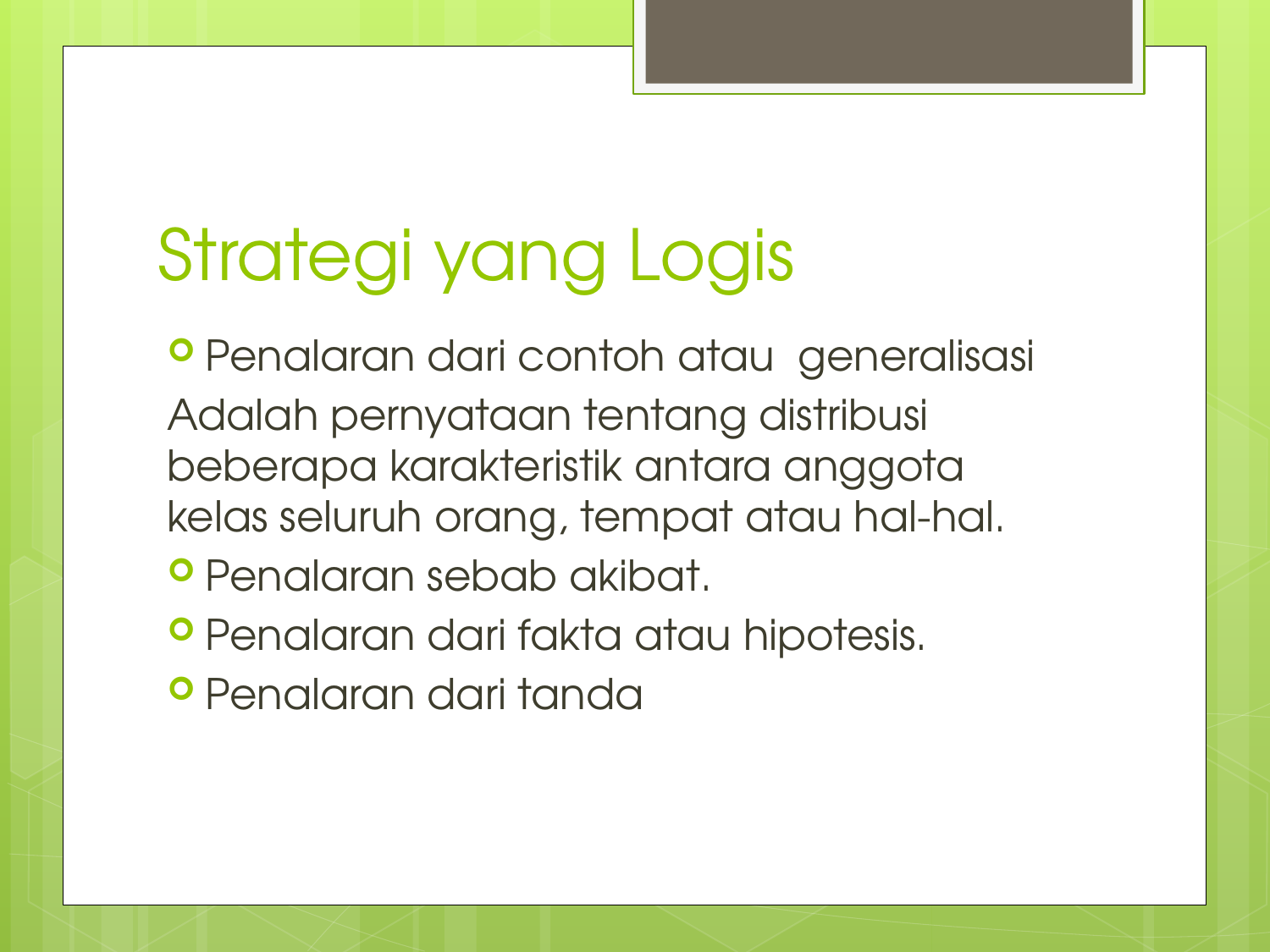

# Strategi yang Logis
Penalaran dari contoh atau  generalisasi
Adalah pernyataan tentang distribusi beberapa karakteristik antara anggota kelas seluruh orang, tempat atau hal-hal.
Penalaran sebab akibat.
Penalaran dari fakta atau hipotesis.
Penalaran dari tanda